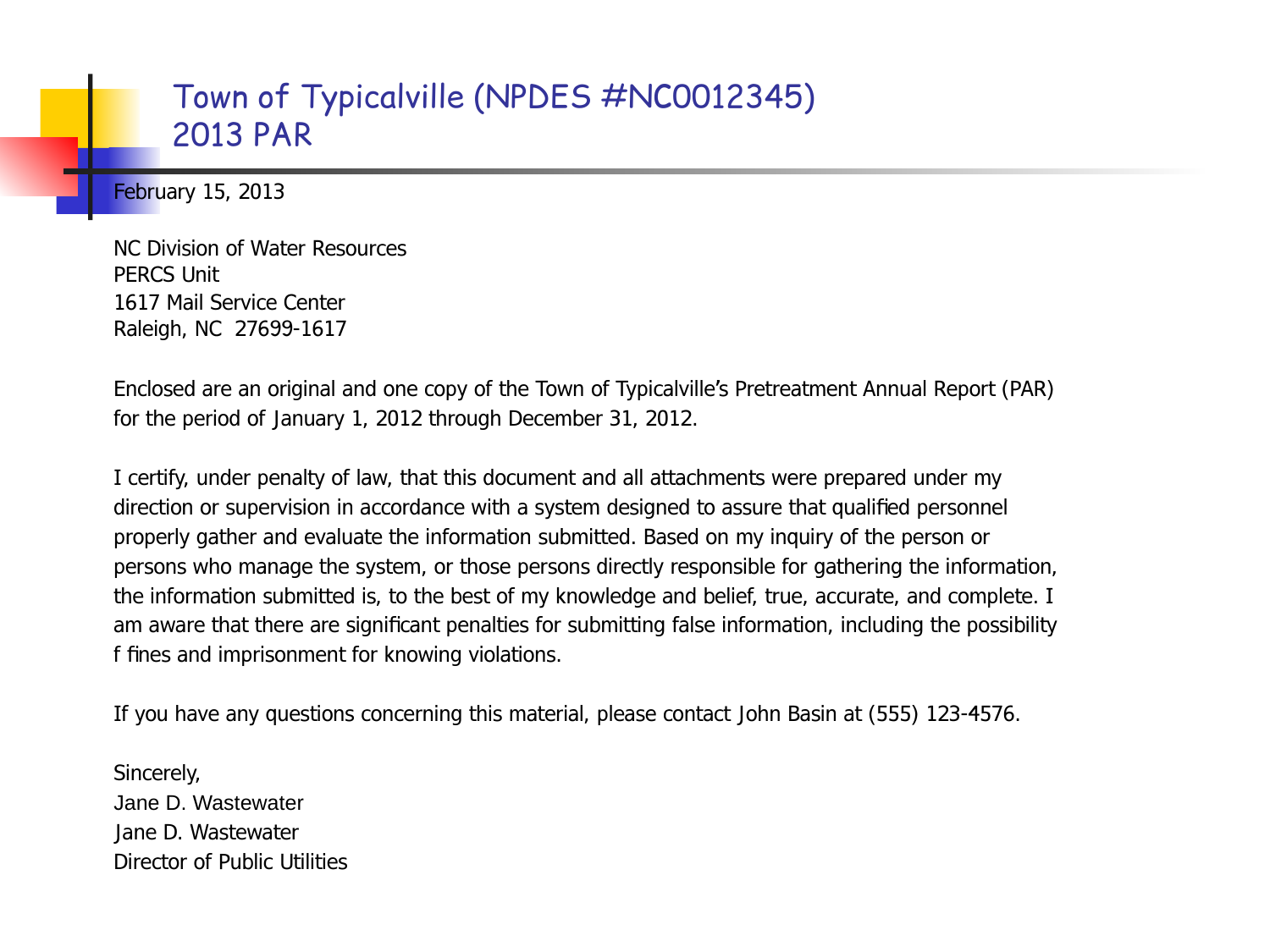

# Town of Typicalville (NPDES #NC0012345) 2013 PAR
February 15, 2013

NC Division of Water Resources
PERCS Unit
1617 Mail Service Center
Raleigh, NC  27699-1617

Enclosed are an original and one copy of the Town of Typicalville’s Pretreatment Annual Report (PAR)
for the period of January 1, 2012 through December 31, 2012.

I certify, under penalty of law, that this document and all attachments were prepared under my
direction or supervision in accordance with a system designed to assure that qualified personnel
properly gather and evaluate the information submitted. Based on my inquiry of the person or
persons who manage the system, or those persons directly responsible for gathering the information,
the information submitted is, to the best of my knowledge and belief, true, accurate, and complete. I
am aware that there are significant penalties for submitting false information, including the possibility
f fines and imprisonment for knowing violations.

If you have any questions concerning this material, please contact John Basin at (555) 123-4576.

Sincerely,
Jane D. Wastewater
Jane D. Wastewater
Director of Public Utilities